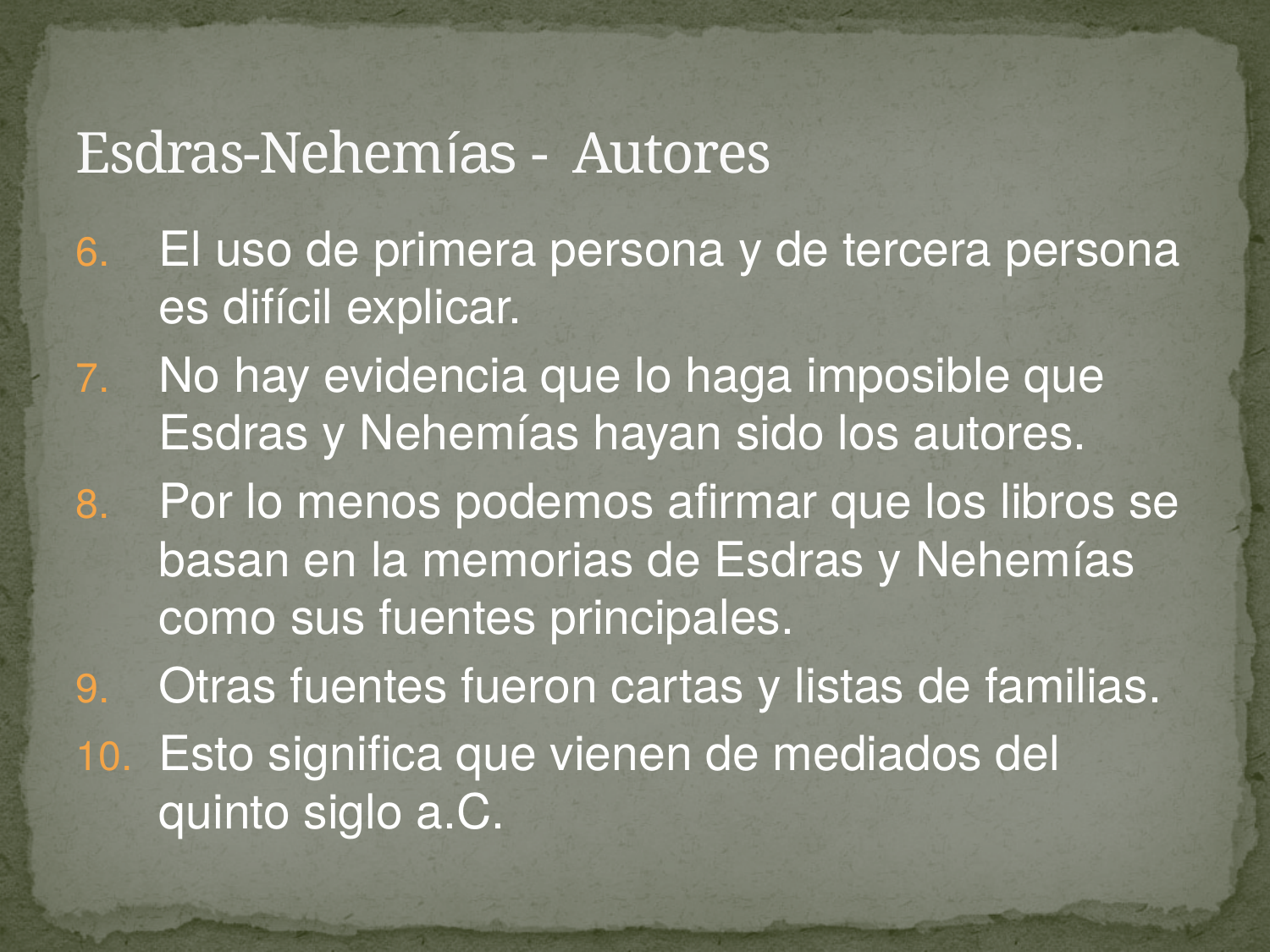

# Esdras-Nehemías -  Autores
El uso de primera persona y de tercera persona es difícil explicar.
No hay evidencia que lo haga imposible que Esdras y Nehemías hayan sido los autores.
Por lo menos podemos afirmar que los libros se basan en la memorias de Esdras y Nehemías como sus fuentes principales.
Otras fuentes fueron cartas y listas de familias.
Esto significa que vienen de mediados del quinto siglo a.C.